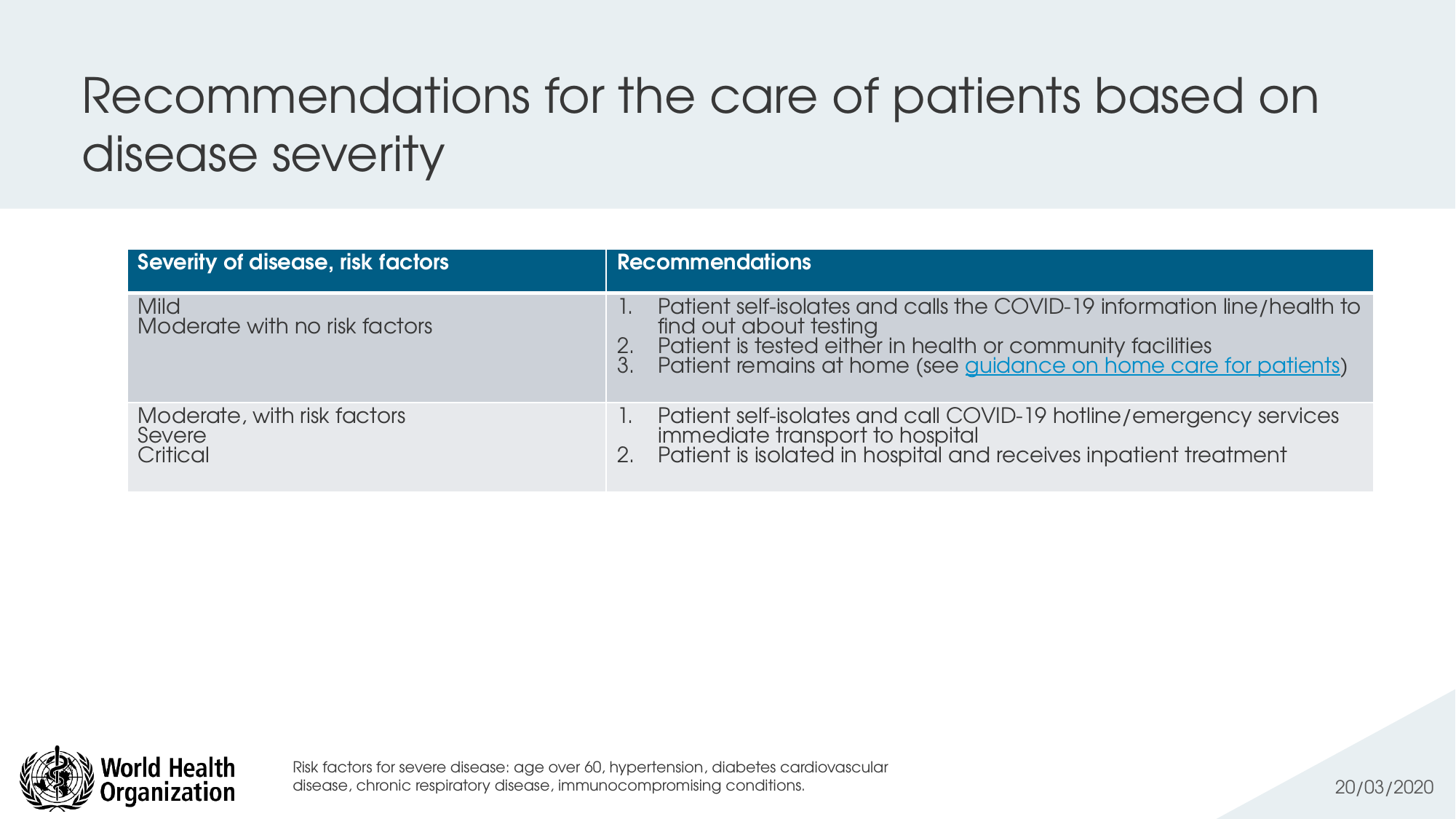

# Recommendations for the care of patients based on disease severity
| Severity of disease, risk factors | Recommendations |
| --- | --- |
| Mild Moderate with no risk factors | Patient self-isolates and calls the COVID-19 information line/health to find out about testing Patient is tested either in health or community facilities Patient remains at home (see guidance on home care for patients) |
| Moderate, with risk factors Severe Critical | Patient self-isolates and call COVID-19 hotline/emergency services immediate transport to hospital Patient is isolated in hospital and receives inpatient treatment |
20/03/2020
Risk factors for severe disease: age over 60, hypertension, diabetes cardiovascular disease, chronic respiratory disease, immunocompromising conditions.